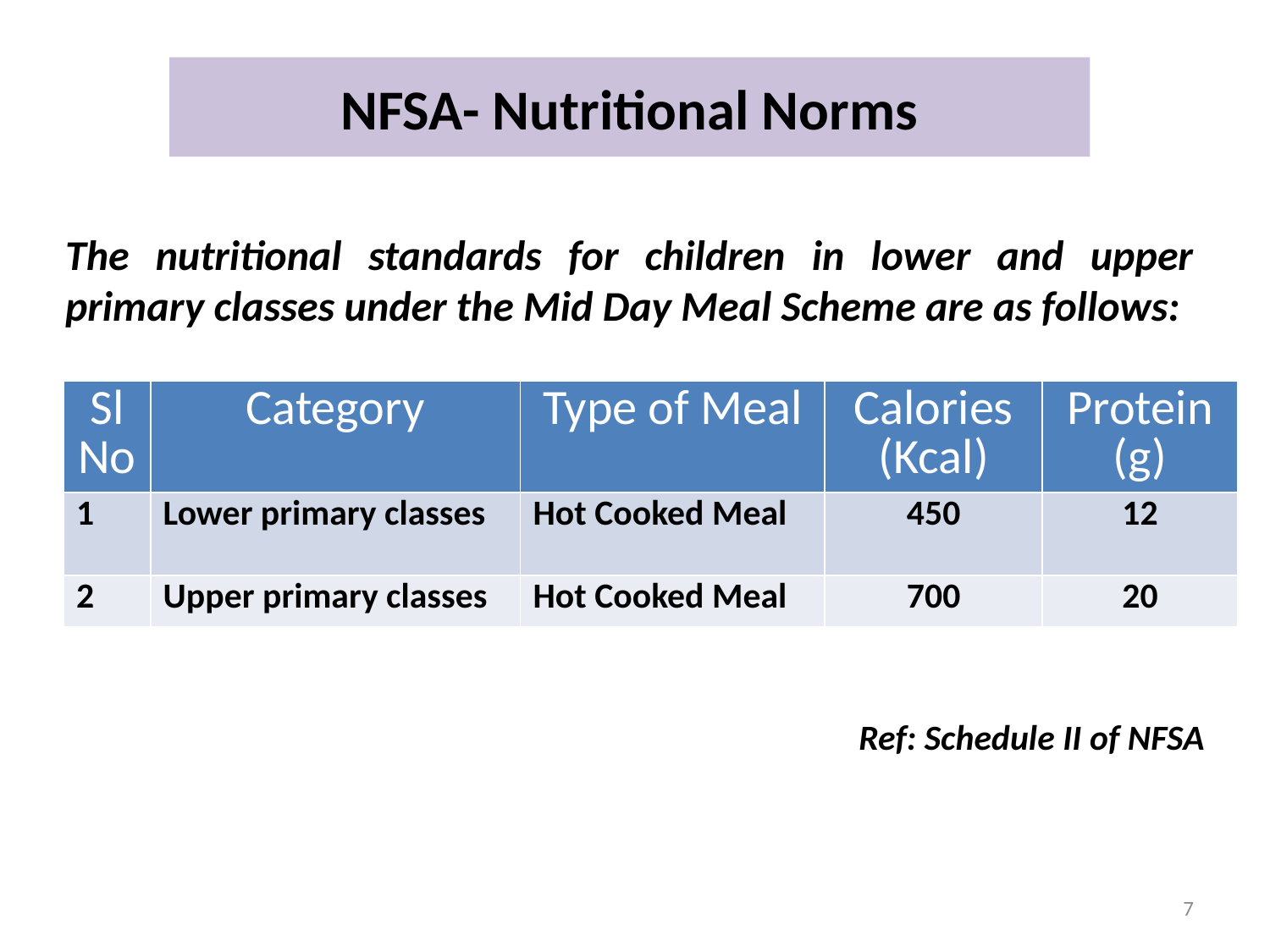

# NFSA- Nutritional Norms
The nutritional standards for children in lower and upper primary classes under the Mid Day Meal Scheme are as follows:
| Sl No | Category | Type of Meal | Calories (Kcal) | Protein (g) |
| --- | --- | --- | --- | --- |
| 1 | Lower primary classes | Hot Cooked Meal | 450 | 12 |
| 2 | Upper primary classes | Hot Cooked Meal | 700 | 20 |
Ref: Schedule II of NFSA
7